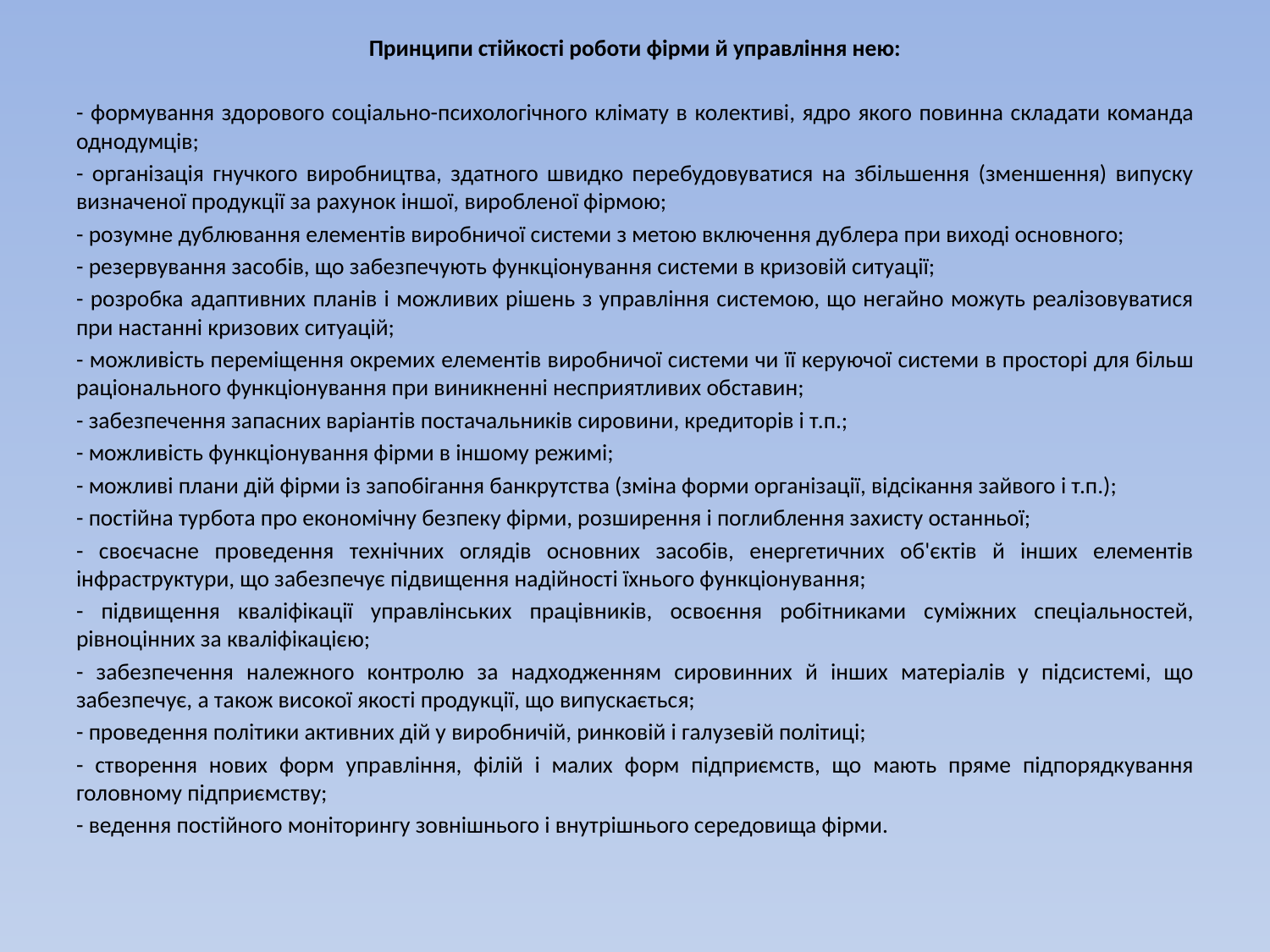

Принципи стійкості роботи фірми й управління нею:

- формування здорового соціально-психологічного клімату в колективі, ядро якого повинна складати команда однодумців;
- організація гнучкого виробництва, здатного швидко перебудовуватися на збільшення (зменшення) випуску визначеної продукції за рахунок іншої, виробленої фірмою;
- розумне дублювання елементів виробничої системи з метою включення дублера при виході основного;
- резервування засобів, що забезпечують функціонування системи в кризовій ситуації;
- розробка адаптивних планів і можливих рішень з управління системою, що негайно можуть реалізовуватися при настанні кризових ситуацій;
- можливість переміщення окремих елементів виробничої системи чи її керуючої системи в просторі для більш раціонального функціонування при виникненні несприятливих обставин;
- забезпечення запасних варіантів постачальників сировини, кредиторів і т.п.;
- можливість функціонування фірми в іншому режимі;
- можливі плани дій фірми із запобігання банкрутства (зміна форми організації, відсікання зайвого і т.п.);
- постійна турбота про економічну безпеку фірми, розширення і поглиблення захисту останньої;
- своєчасне проведення технічних оглядів основних засобів, енергетичних об'єктів й інших елементів інфраструктури, що забезпечує підвищення надійності їхнього функціонування;
- підвищення кваліфікації управлінських працівників, освоєння робітниками суміжних спеціальностей, рівноцінних за кваліфікацією;
- забезпечення належного контролю за надходженням сировинних й інших матеріалів у підсистемі, що забезпечує, а також високої якості продукції, що випускається;
- проведення політики активних дій у виробничій, ринковій і галузевій політиці;
- створення нових форм управління, філій і малих форм підприємств, що мають пряме підпорядкування головному підприємству;
- ведення постійного моніторингу зовнішнього і внутрішнього середовища фірми.